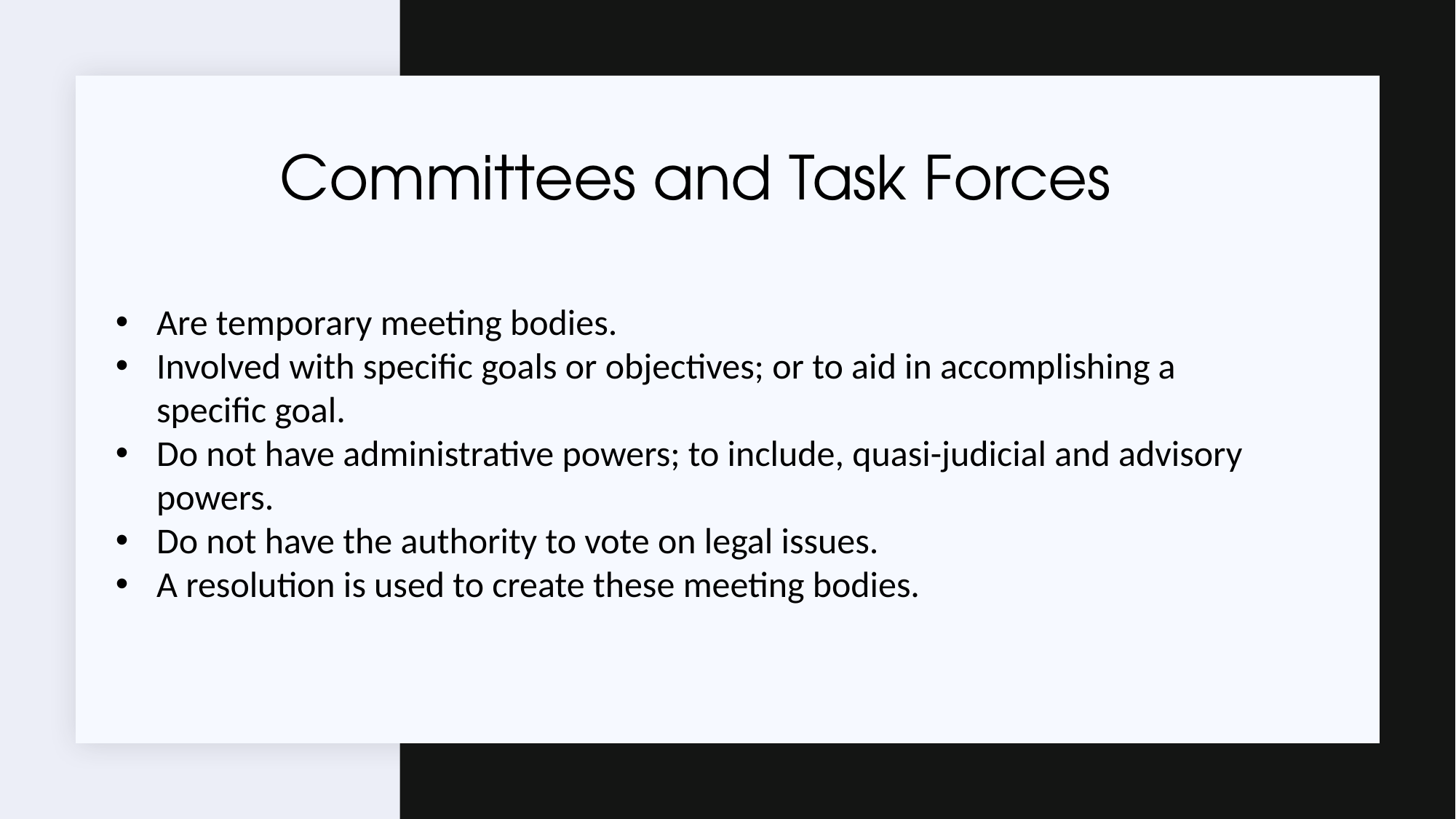

Committees and Task Forces

Are temporary meeting bodies.
Involved with specific goals or objectives; or to aid in accomplishing a specific goal.
Do not have administrative powers; to include, quasi-judicial and advisory powers.
Do not have the authority to vote on legal issues.
A resolution is used to create these meeting bodies.